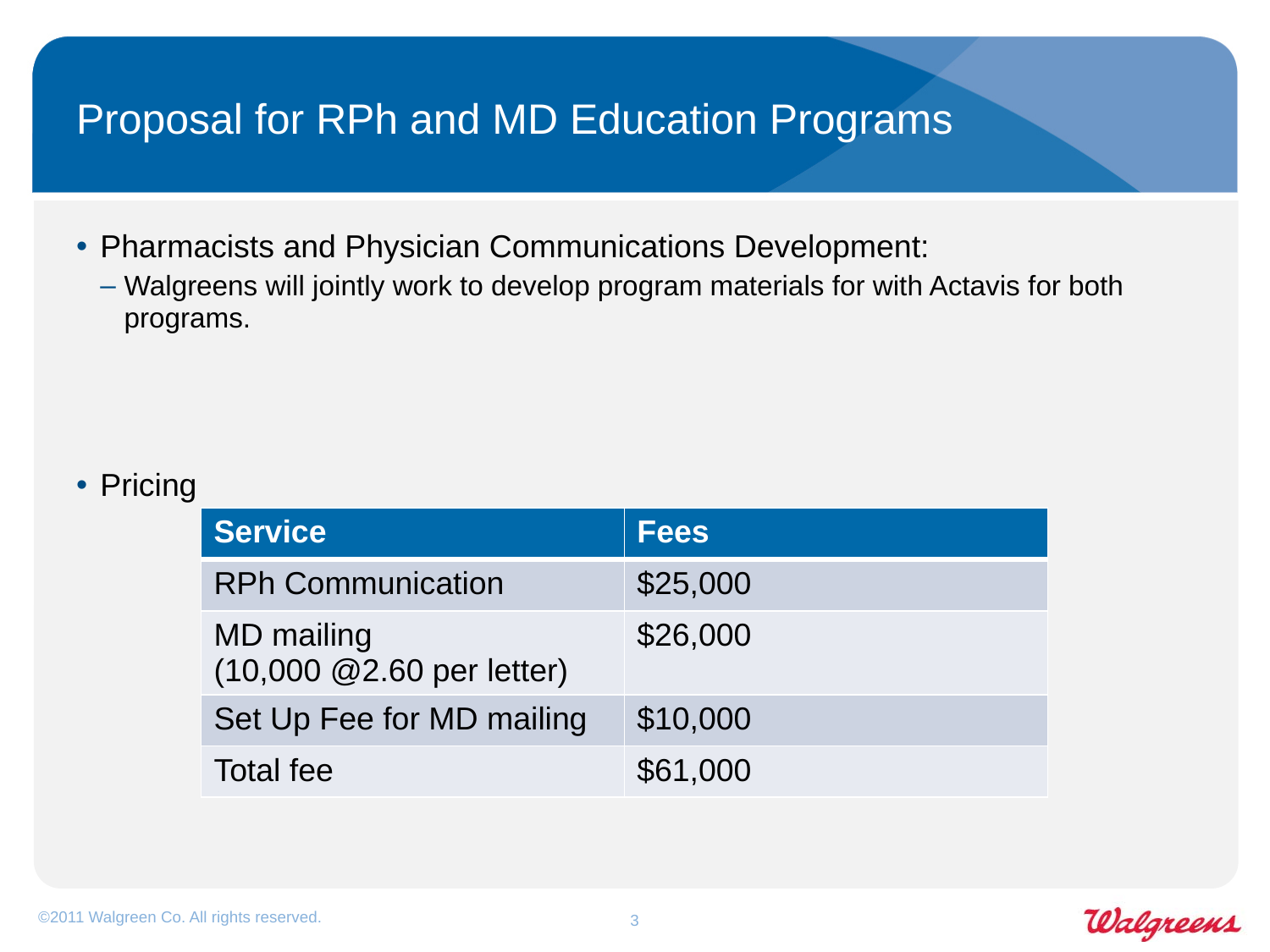

# Proposal for RPh and MD Education Programs
Pharmacists and Physician Communications Development:
Walgreens will jointly work to develop program materials for with Actavis for both programs.

Pricing

| Service | Fees |
| --- | --- |
| RPh Communication | $25,000 |
| MD mailing (10,000 @2.60 per letter) | $26,000 |
| Set Up Fee for MD mailing | $10,000 |
| Total fee | $61,000 |